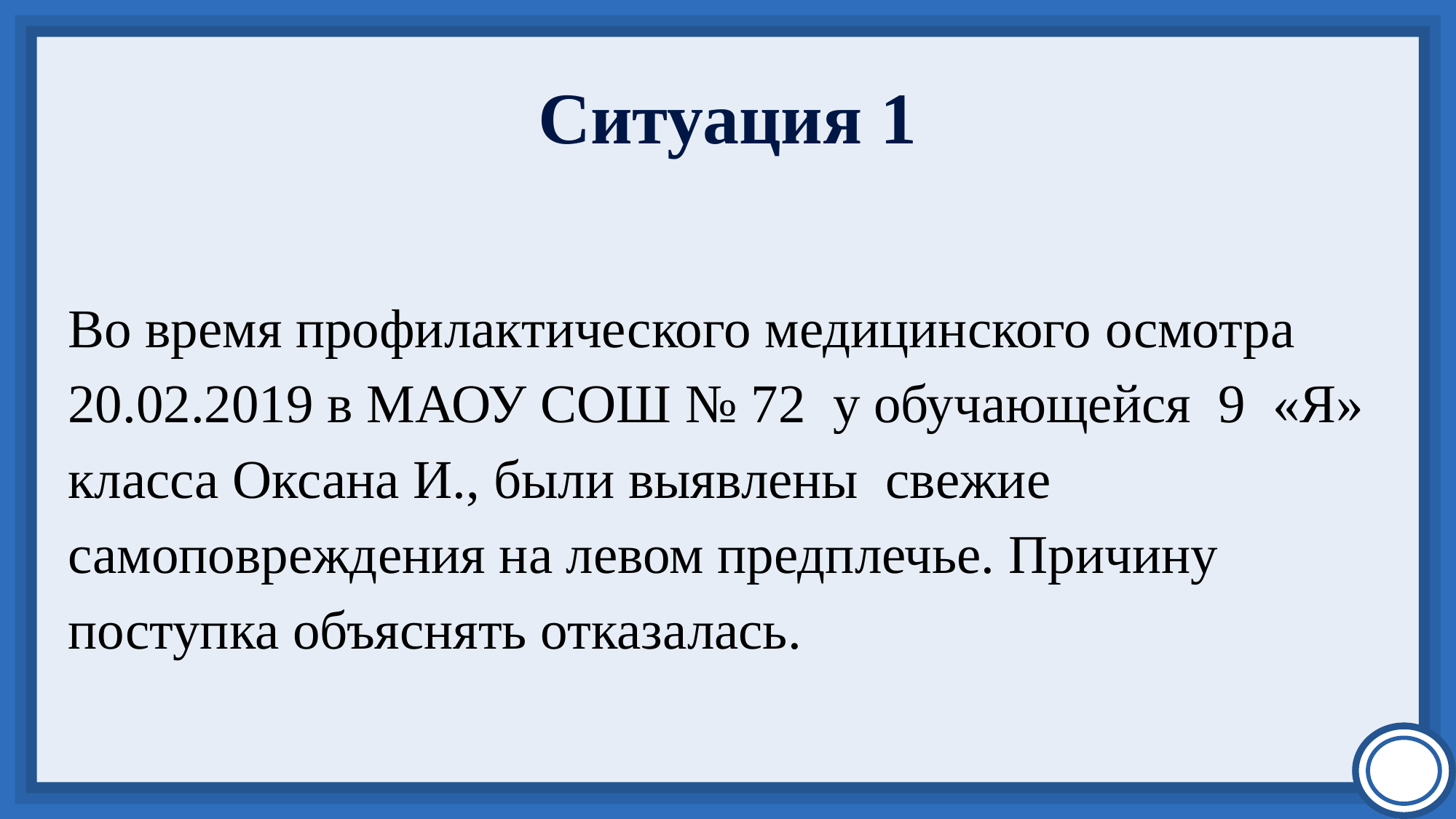

Ситуация 1

Во время профилактического медицинского осмотра 20.02.2019 в МАОУ СОШ № 72  у обучающейся  9  «Я» класса Оксана И., были выявлены  свежие самоповреждения на левом предплечье. Причину поступка объяснять отказалась.